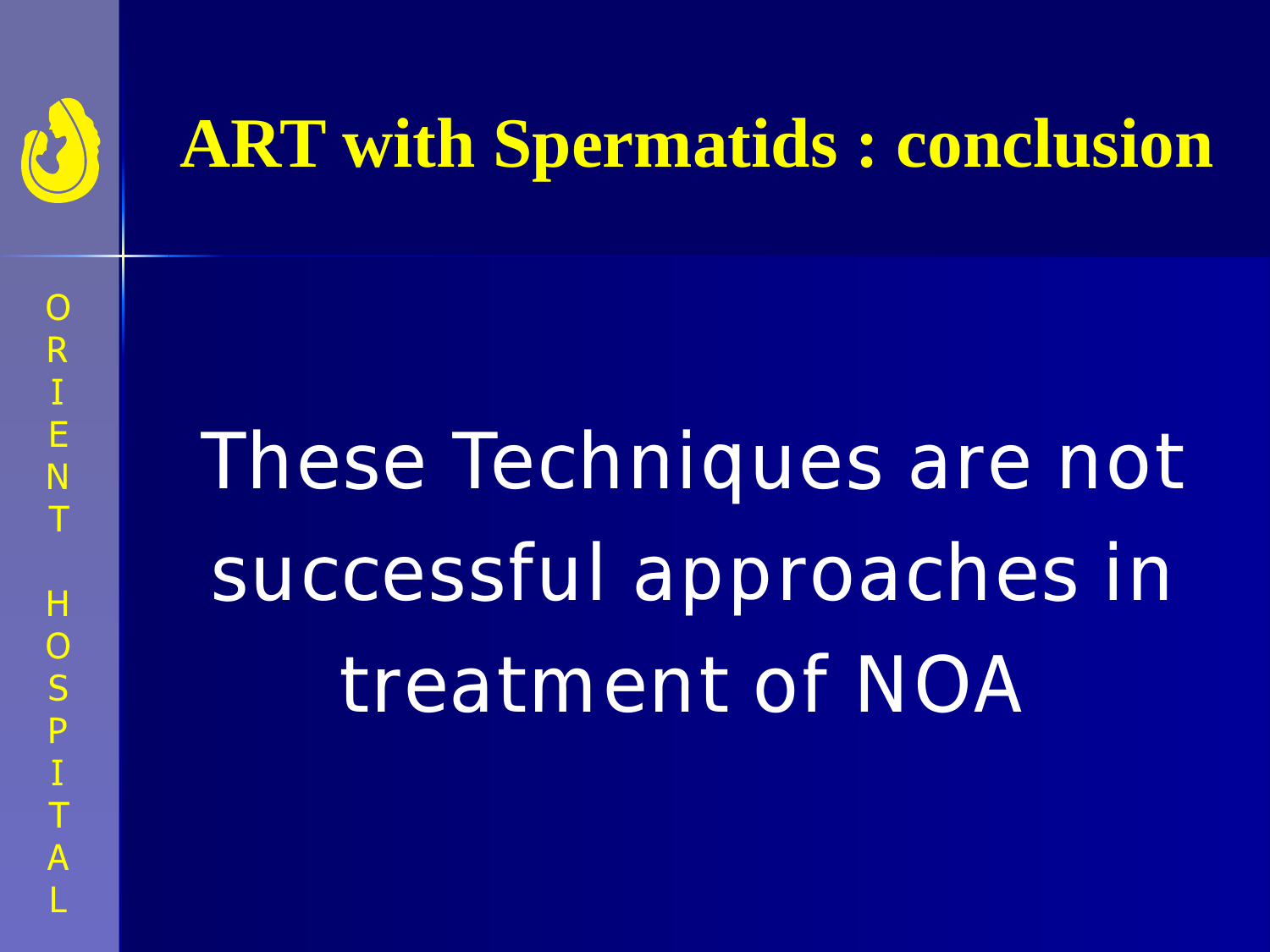

# ART with Spermatids : conclusion
  These Techniques are not successful approaches in treatment of NOA